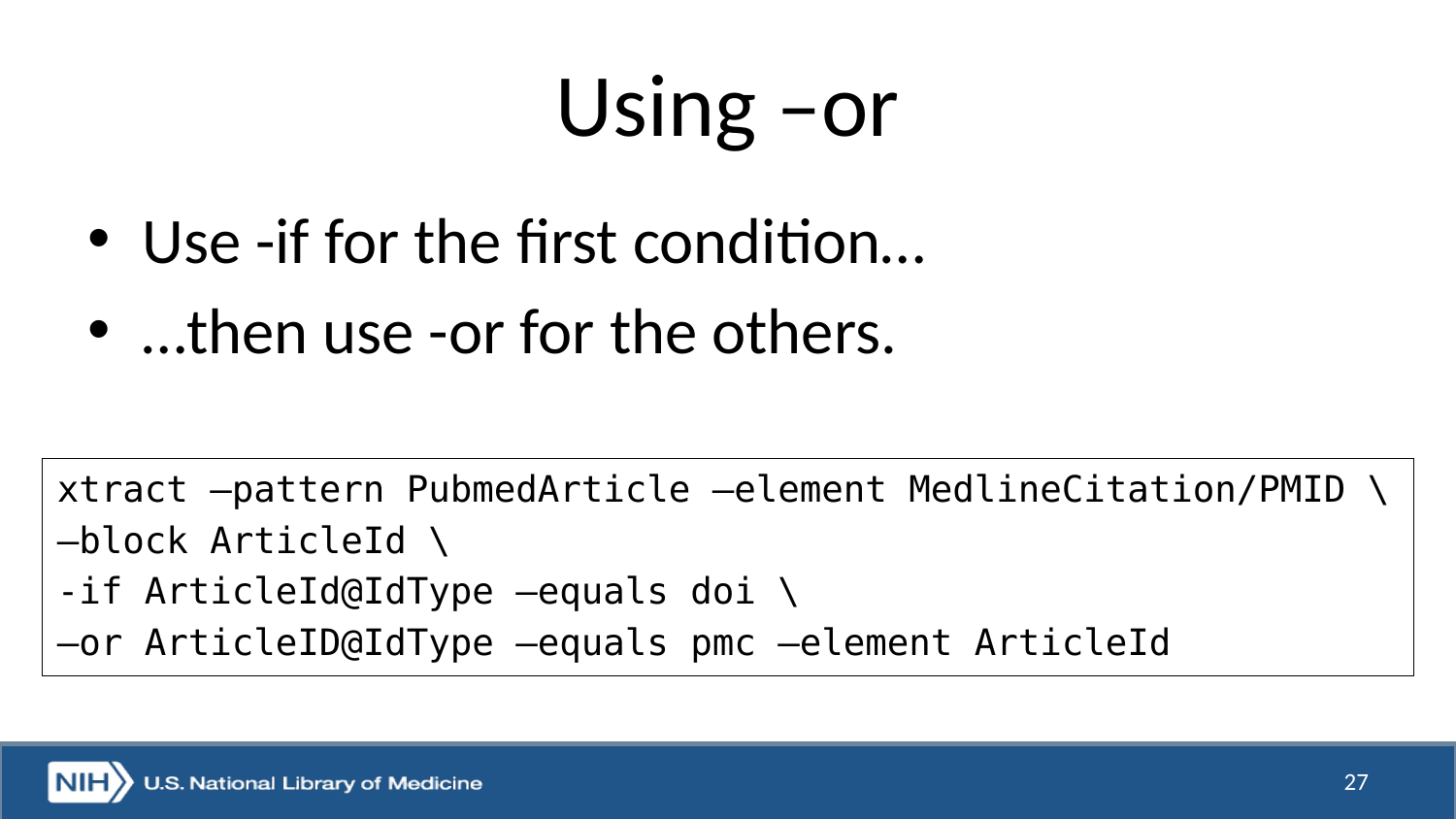

# Using –or
Use -if for the first condition…
…then use -or for the others.

xtract –pattern PubmedArticle –element MedlineCitation/PMID \
–block ArticleId \
-if ArticleId@IdType –equals doi \
–or ArticleID@IdType –equals pmc –element ArticleId
27